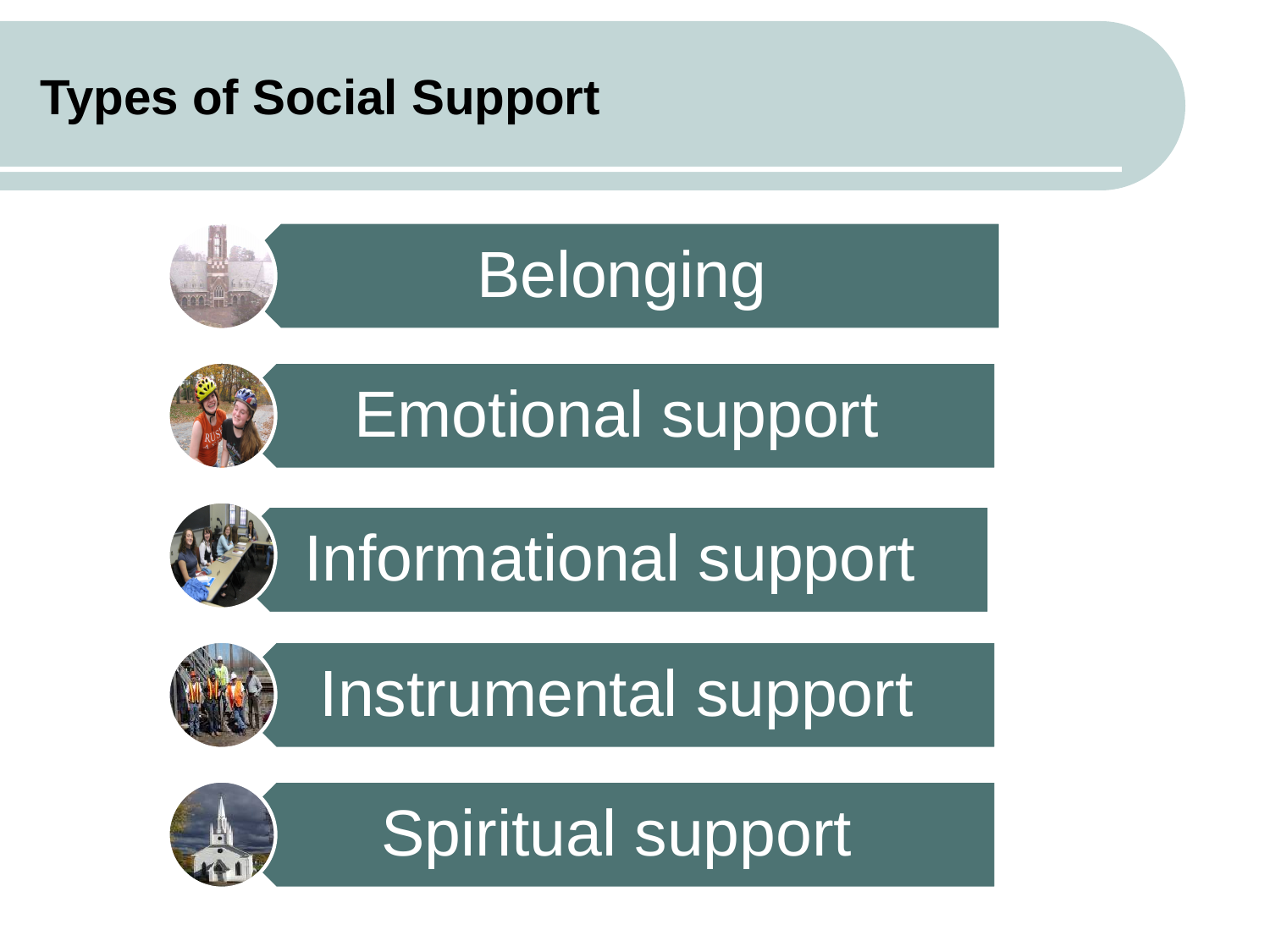

# Types of Social Support
Belonging
Emotional support
Informational support
Instrumental support
Spiritual support